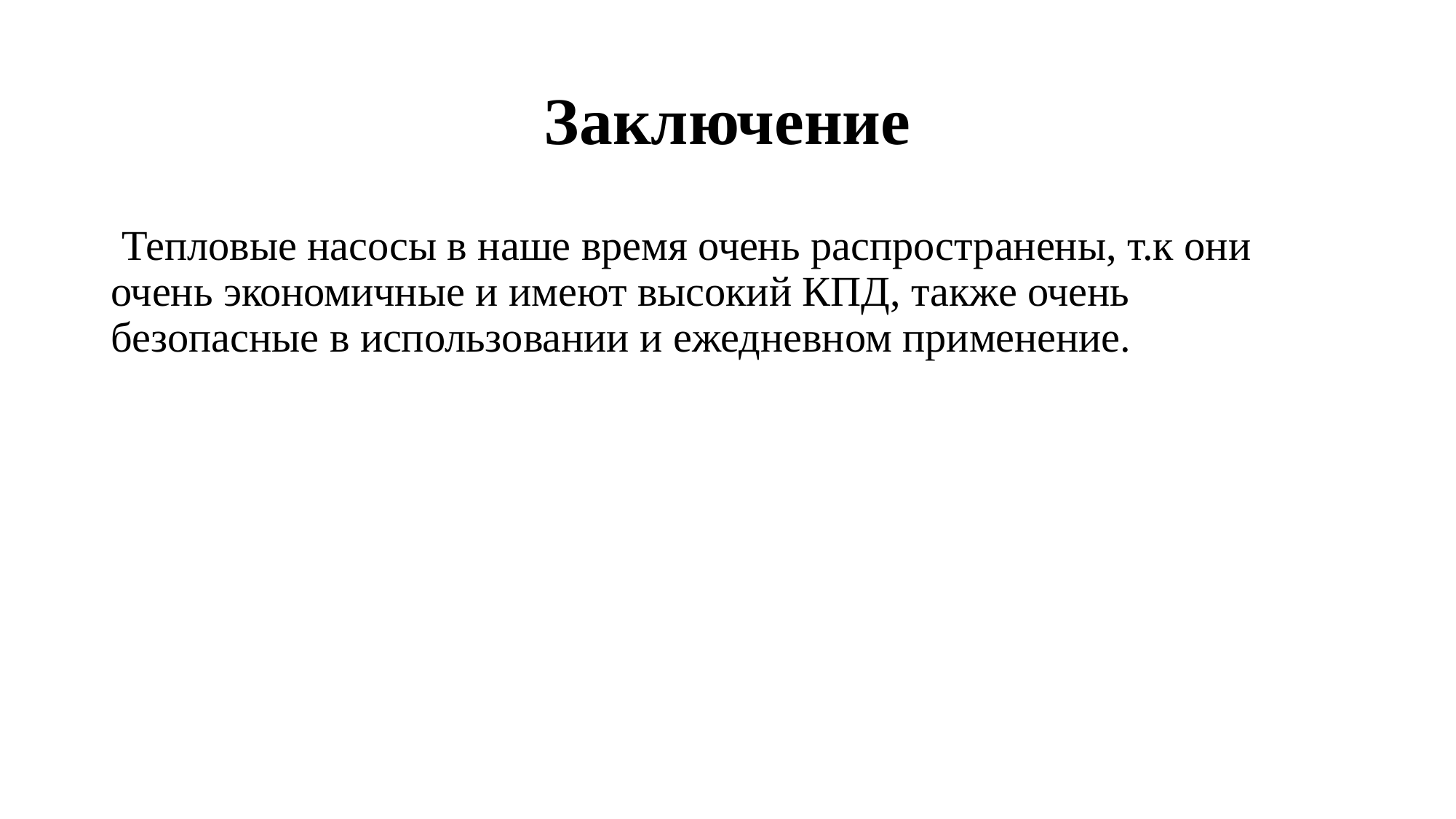

# Заключение
 Тепловые насосы в наше время очень распространены, т.к они очень экономичные и имеют высокий КПД, также очень безопасные в использовании и ежедневном применение.